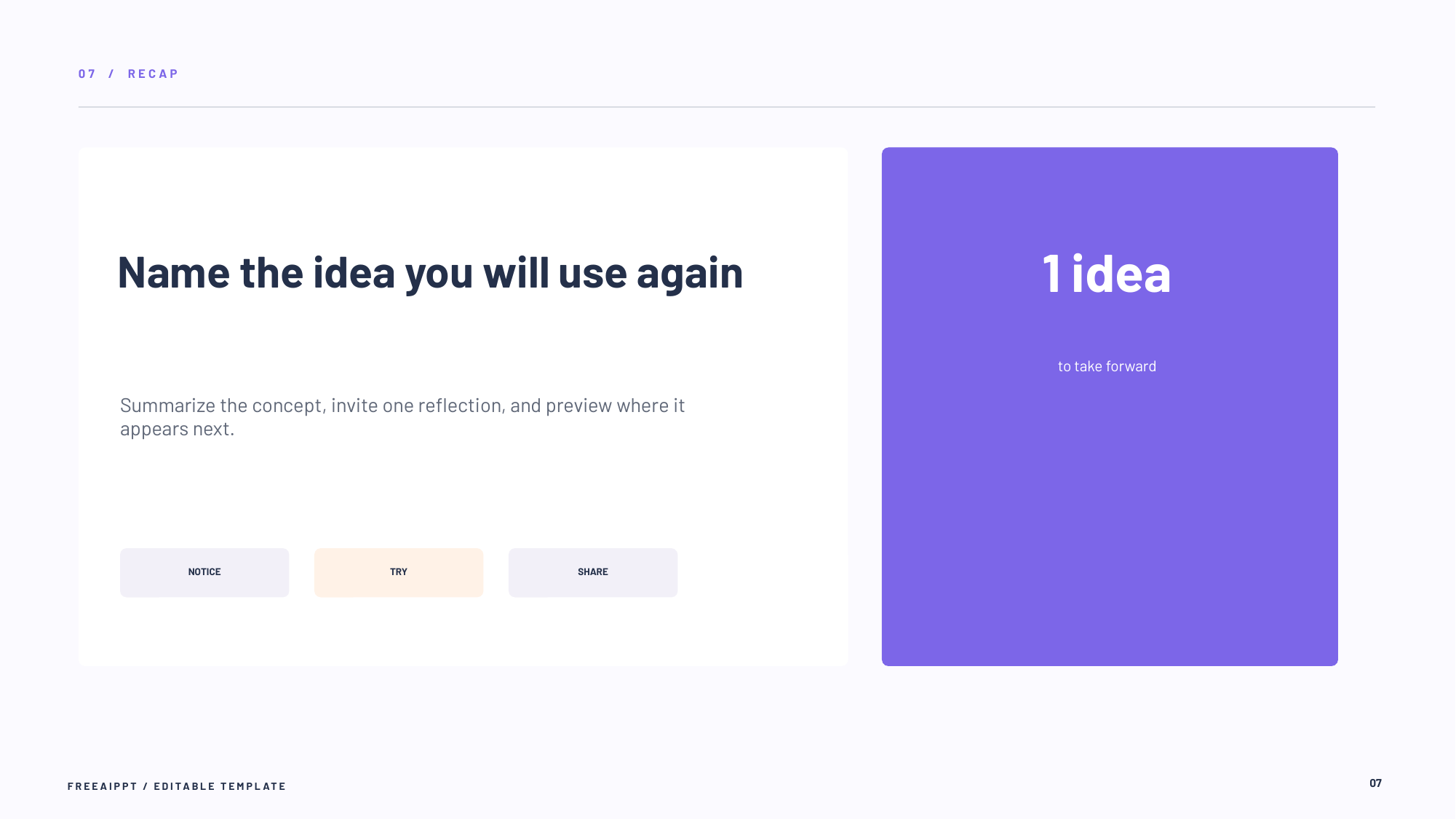

07  /  RECAP

Name the idea you will use again
1 idea
to take forward
Summarize the concept, invite one reflection, and preview where it appears next.

NOTICE
TRY
SHARE
07
FREEAIPPT / EDITABLE TEMPLATE